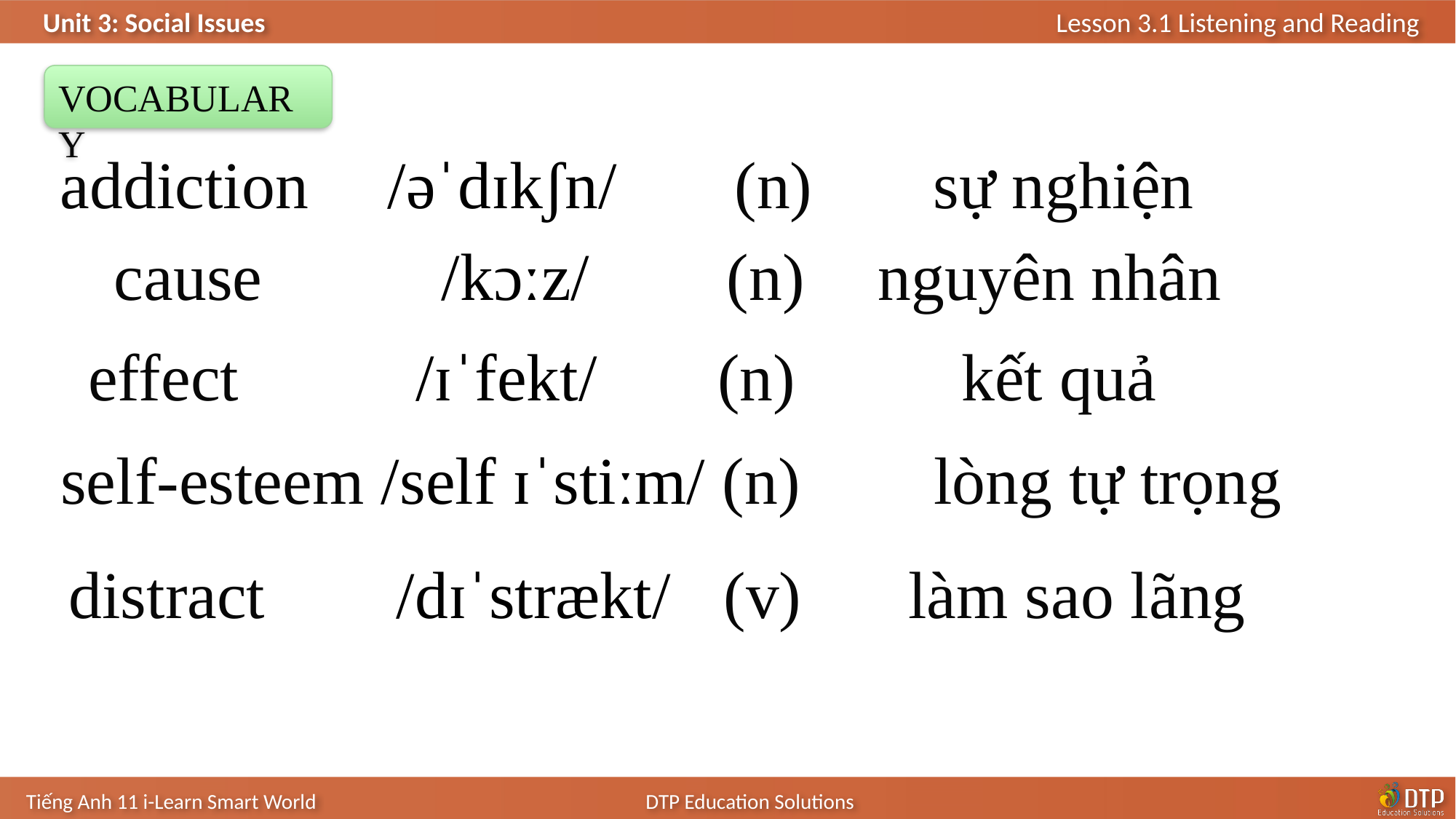

VOCABULARY
addiction	/əˈdɪkʃn/       (n)		sự nghiện
cause 		/kɔːz/ 	    (n)	nguyên nhân
effect 		/ɪˈfekt/ 	     (n)		kết quả
self-esteem /self ɪˈstiːm/ (n)		lòng tự trọng
  distract	  /dɪˈstrækt/ 	  (v)	làm sao lãng